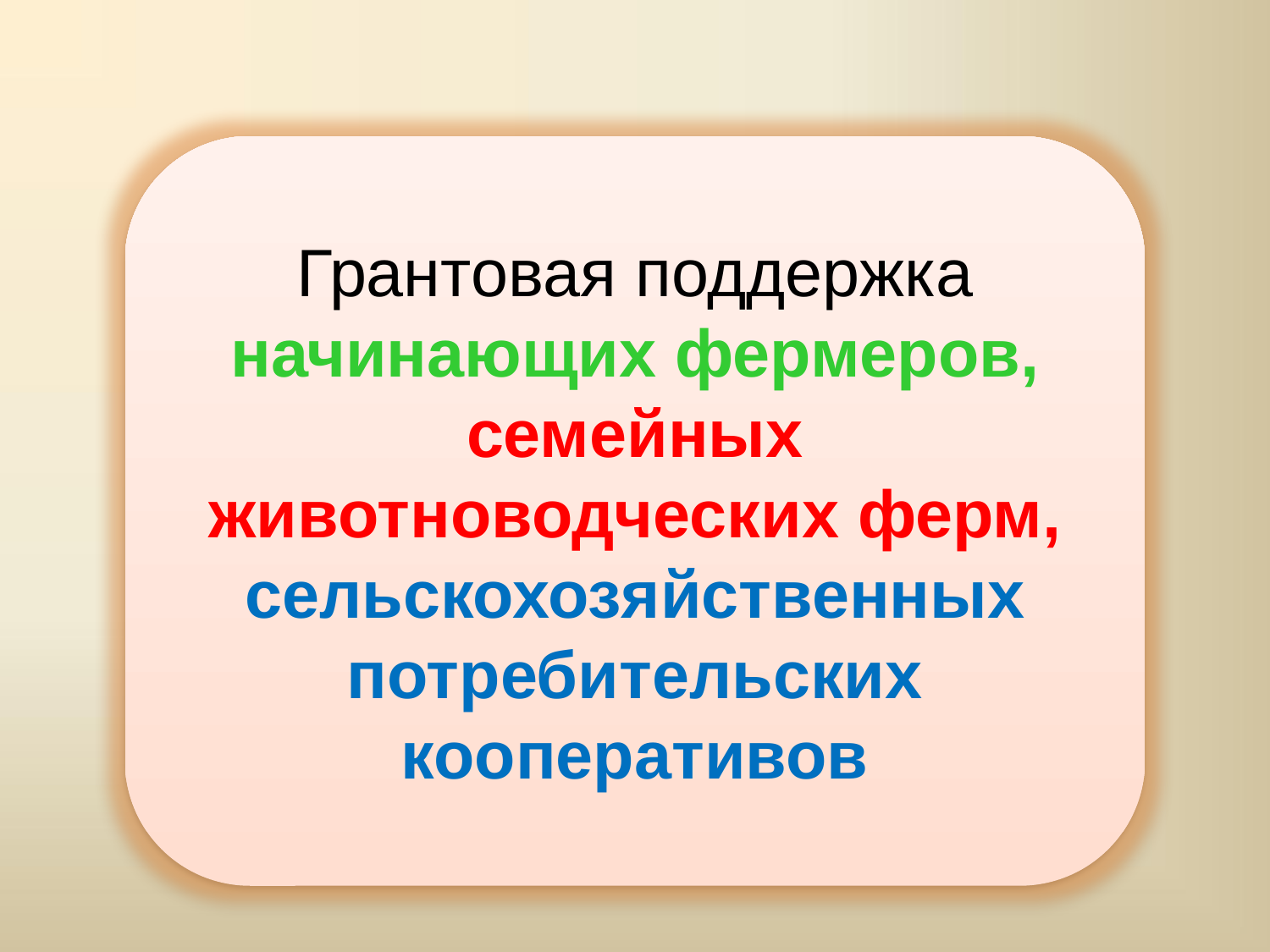

Грантовая поддержка начинающих фермеров, семейных животноводческих ферм, сельскохозяйственных потребительских кооперативов